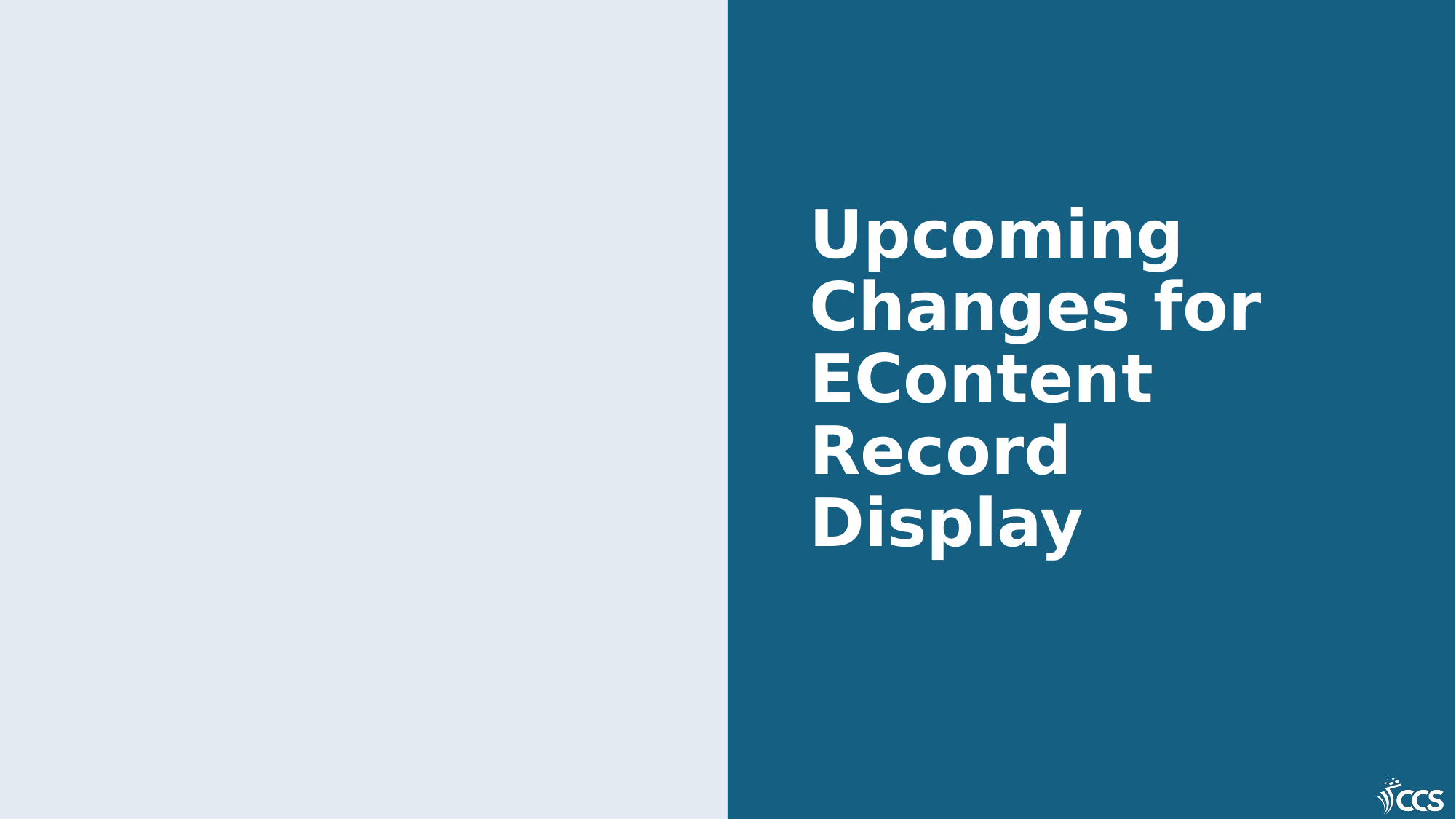

# Upcoming Changes for EContent Record Display